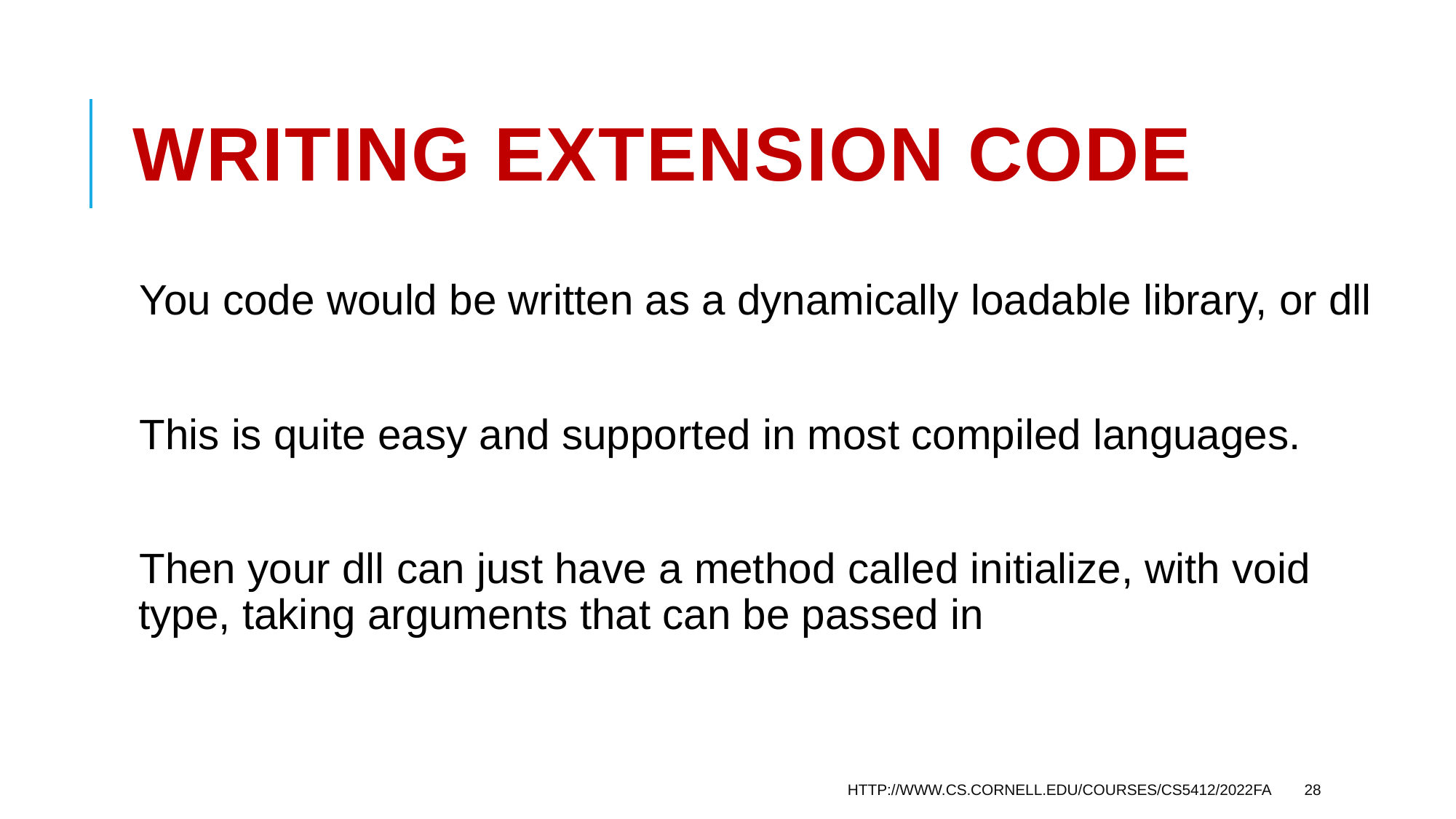

# Writing extension code
You code would be written as a dynamically loadable library, or dll

This is quite easy and supported in most compiled languages.

Then your dll can just have a method called initialize, with void type, taking arguments that can be passed in
http://www.cs.cornell.edu/courses/cs5412/2022fa
28